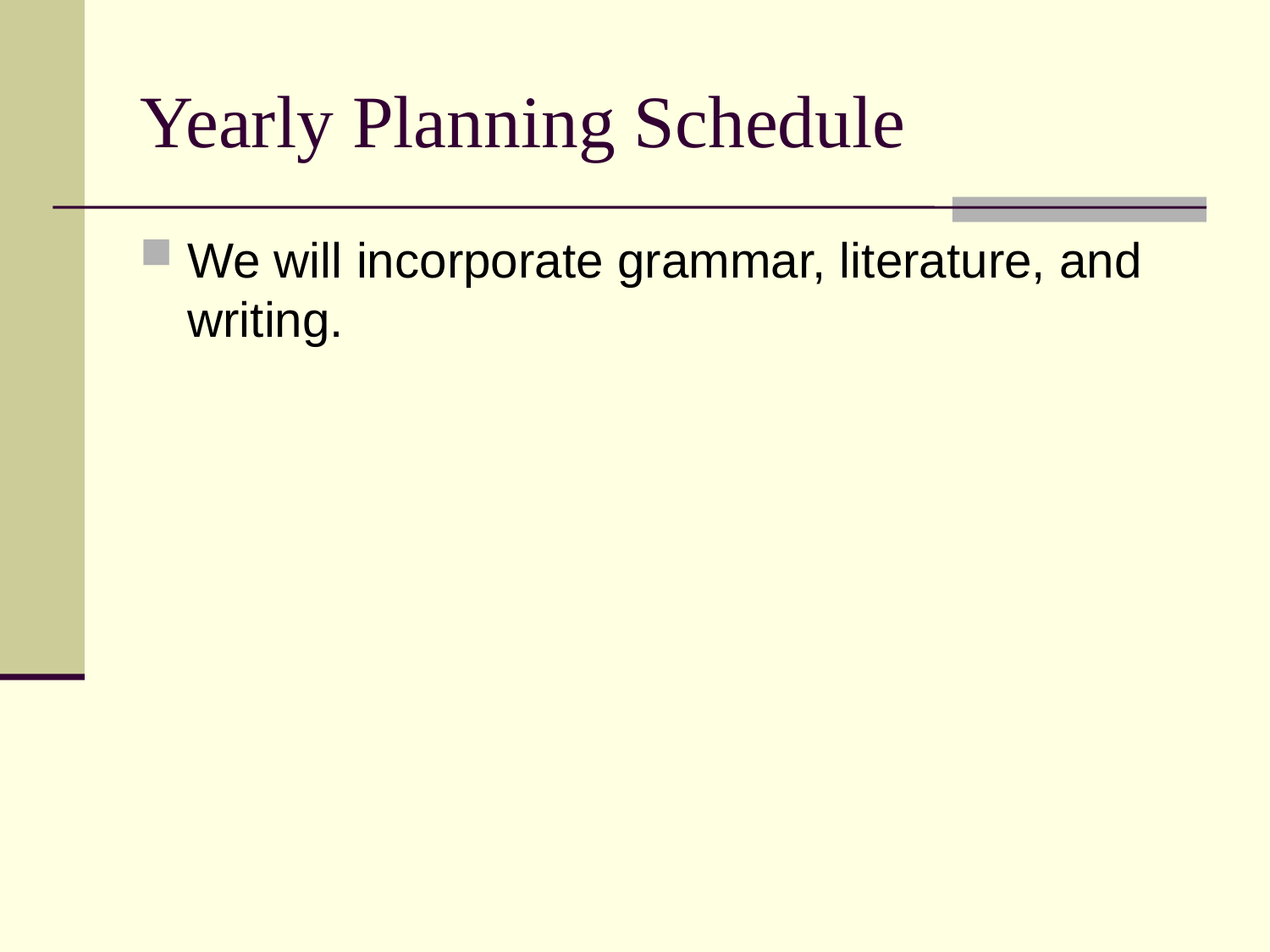

# Yearly Planning Schedule
We will incorporate grammar, literature, and writing.